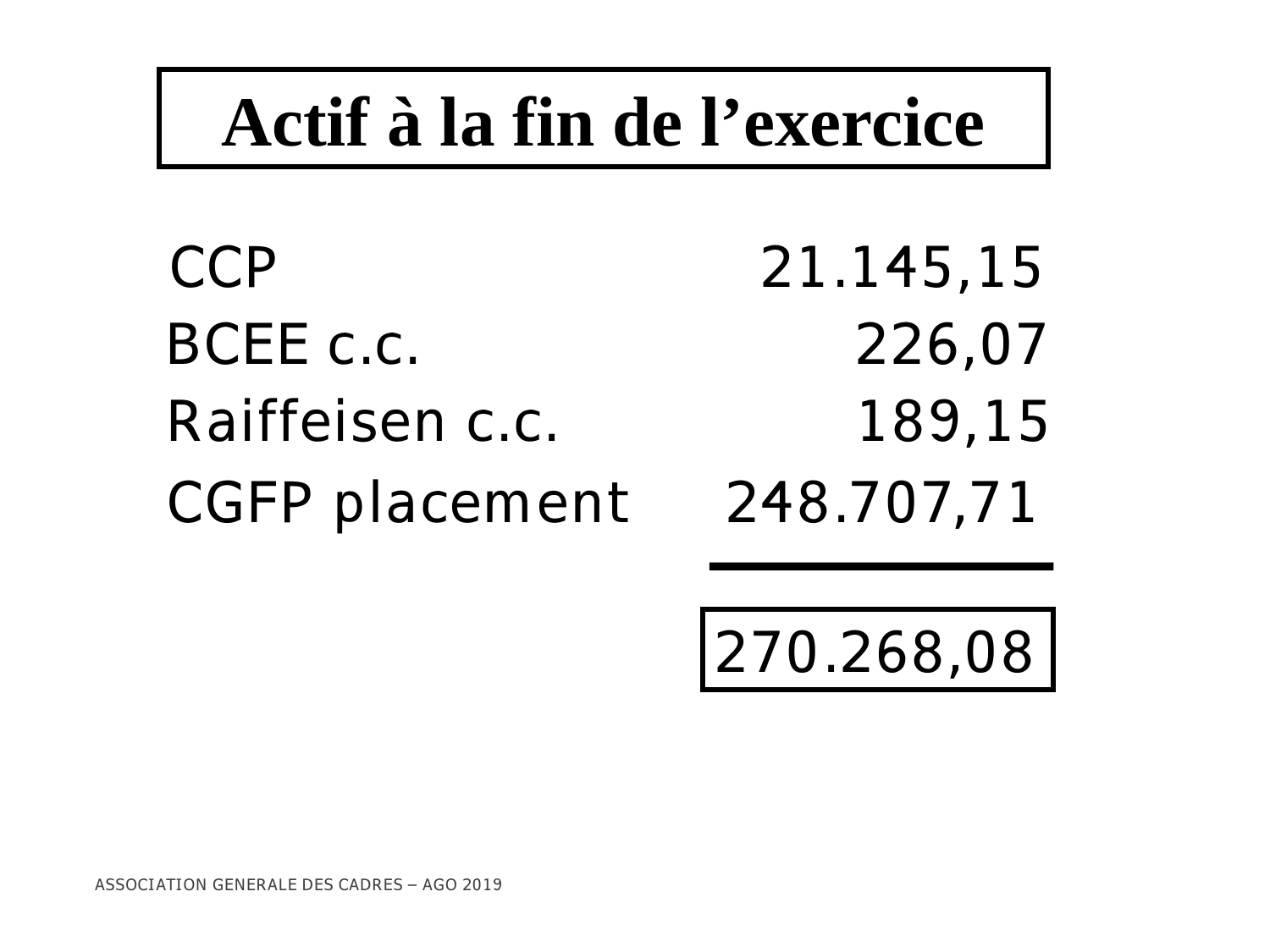

Actif à la fin de l’exercice
CCP				     21.145,15
BCEE c.c.		           226,07
Raiffeisen c.c.	           189,15
CGFP placement	   248.707,71

270.268,08
ASSOCIATION GENERALE DES CADRES – AGO 2019
06/03/2019